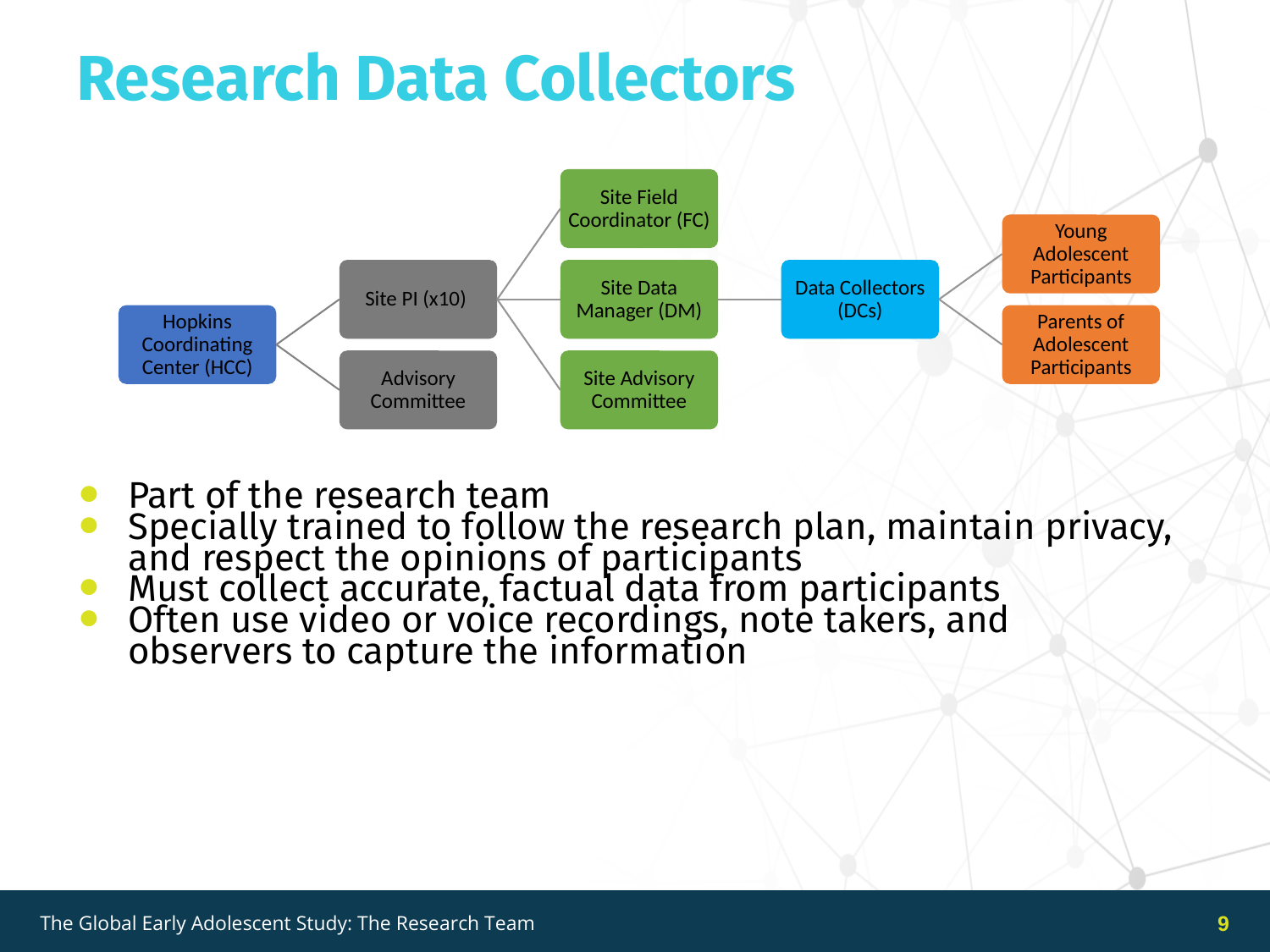

Research Data Collectors

Site Field Coordinator (FC)

Young Adolescent Participants

Site PI (x10)
Site Data Manager (DM)
Data Collectors (DCs)

Hopkins Coordinating Center (HCC)
Parents of Adolescent Participants

Advisory Committee
Site Advisory Committee

Part of the research team
Specially trained to follow the research plan, maintain privacy, and respect the opinions of participants
Must collect accurate, factual data from participants
Often use video or voice recordings, note takers, and observers to capture the information

9
The Global Early Adolescent Study: The Research Team